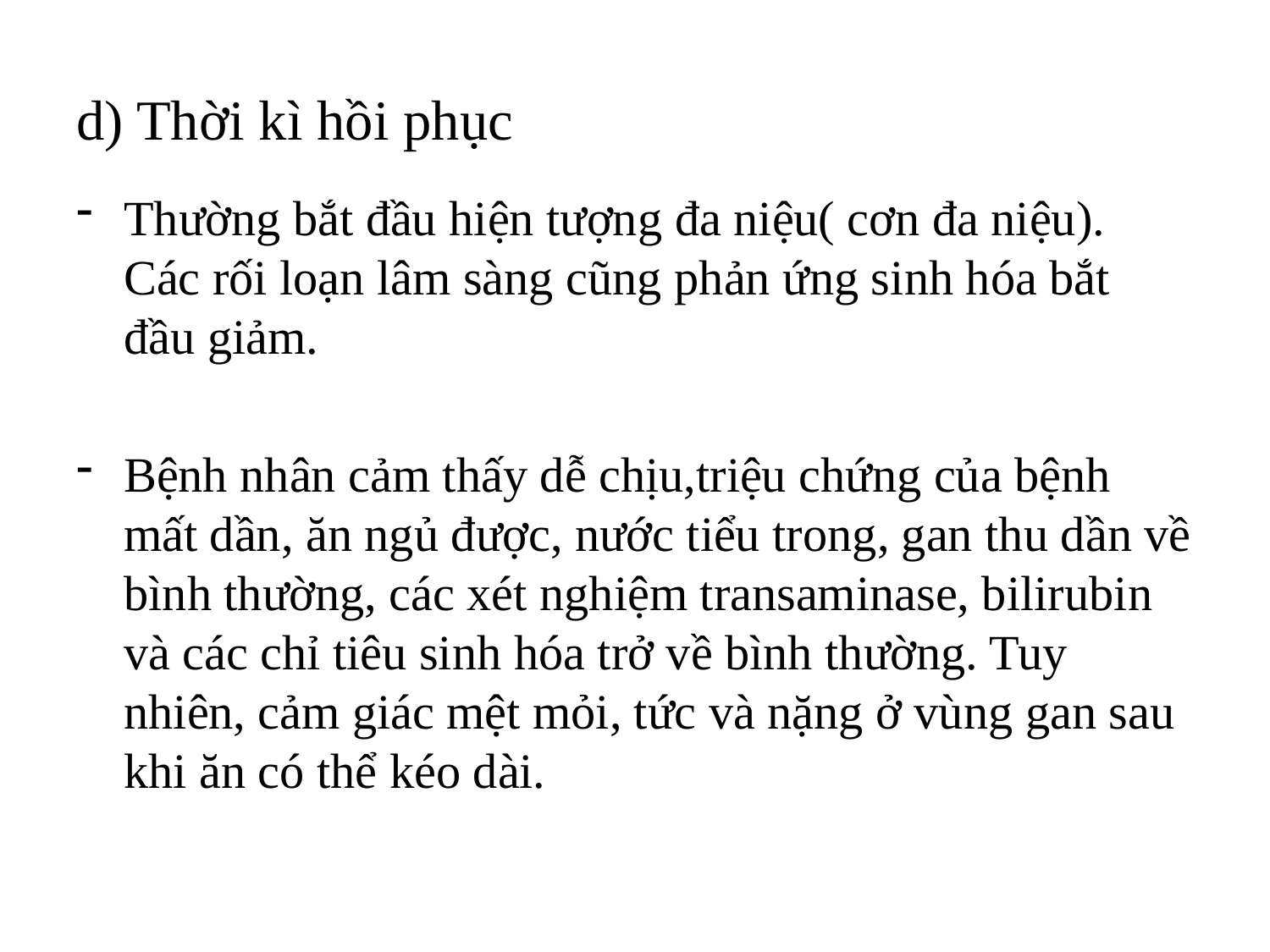

# d) Thời kì hồi phục
Thường bắt đầu hiện tượng đa niệu( cơn đa niệu). Các rối loạn lâm sàng cũng phản ứng sinh hóa bắt đầu giảm.

Bệnh nhân cảm thấy dễ chịu,triệu chứng của bệnh mất dần, ăn ngủ được, nước tiểu trong, gan thu dần về bình thường, các xét nghiệm transaminase, bilirubin và các chỉ tiêu sinh hóa trở về bình thường. Tuy nhiên, cảm giác mệt mỏi, tức và nặng ở vùng gan sau khi ăn có thể kéo dài.